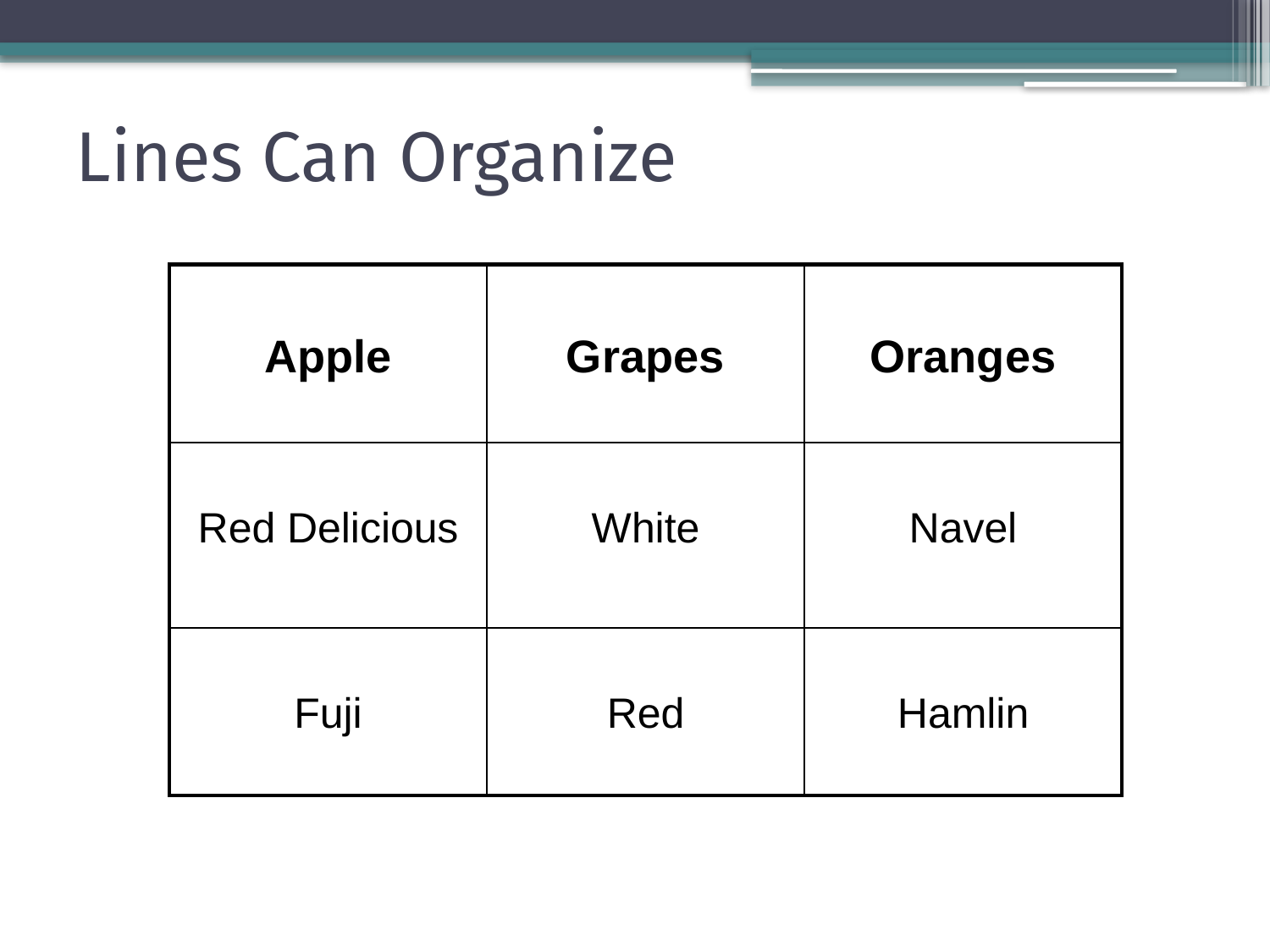

# Lines Can Organize
| Apple | Grapes | Oranges |
| --- | --- | --- |
| Red Delicious | White | Navel |
| Fuji | Red | Hamlin |